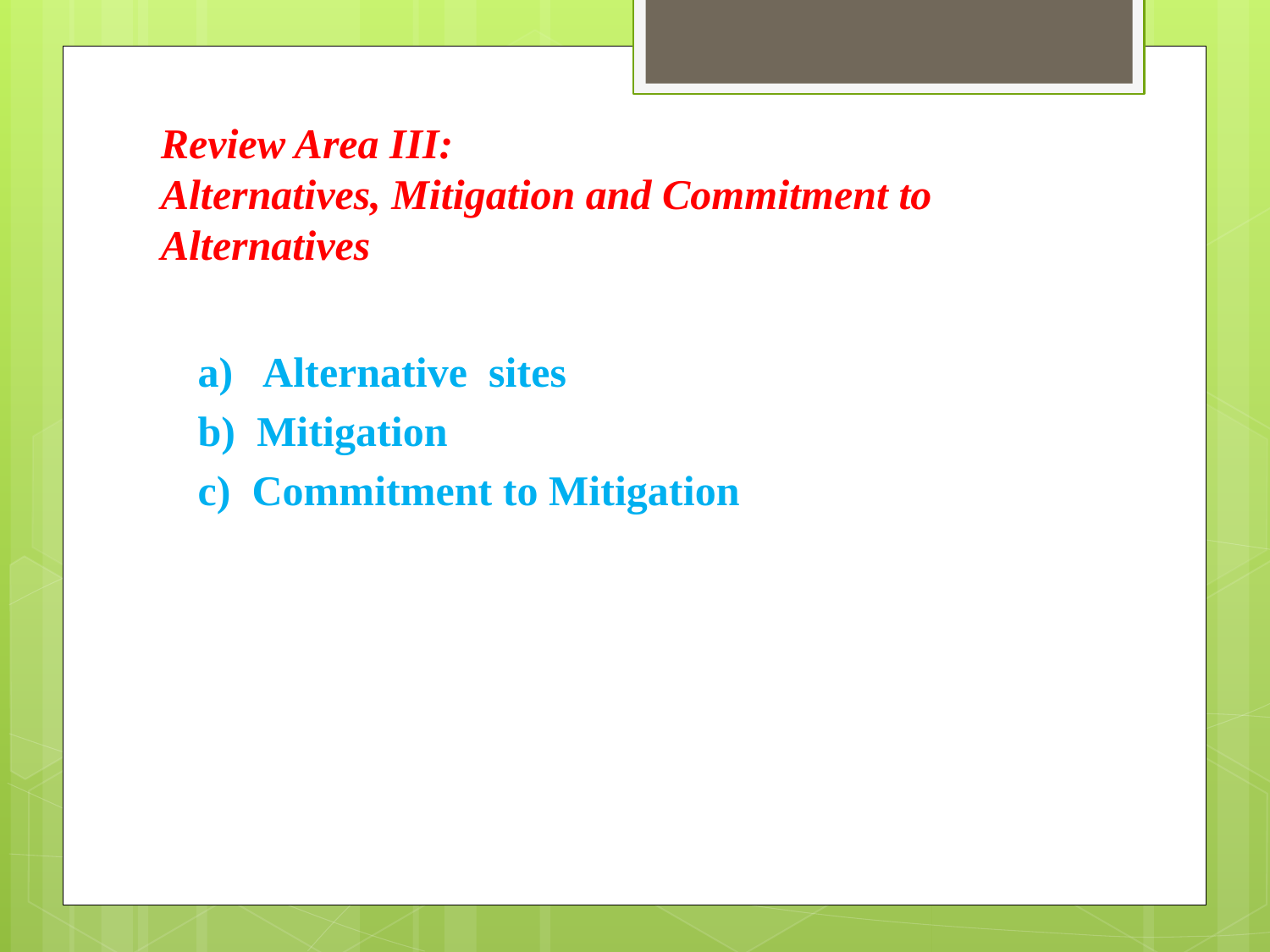

# Review Area III: Alternatives, Mitigation and Commitment to  Alternatives
a)   Alternative  sites
b)  Mitigation
c)  Commitment to Mitigation